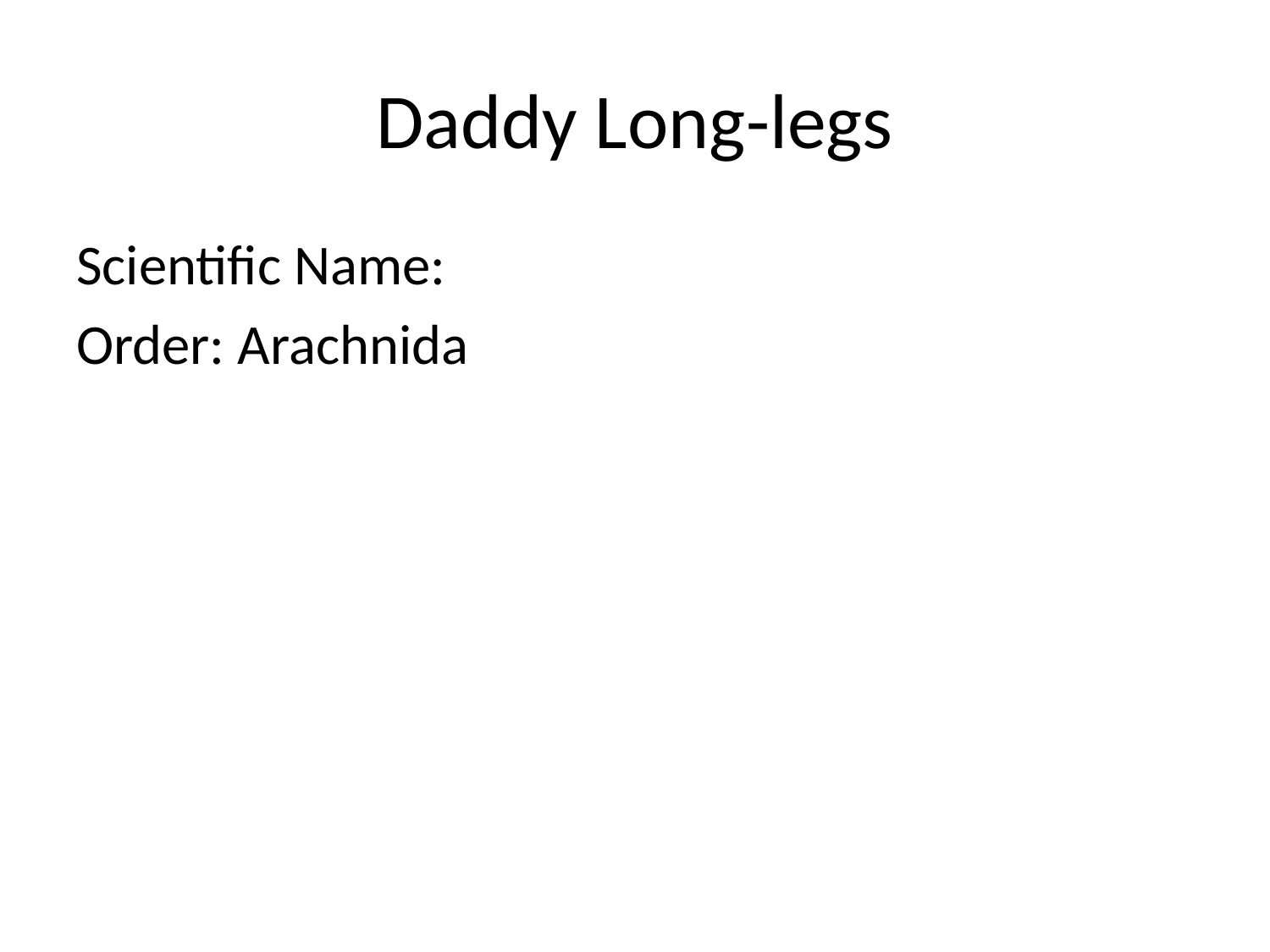

# Daddy Long-legs
Scientific Name:
Order: Arachnida